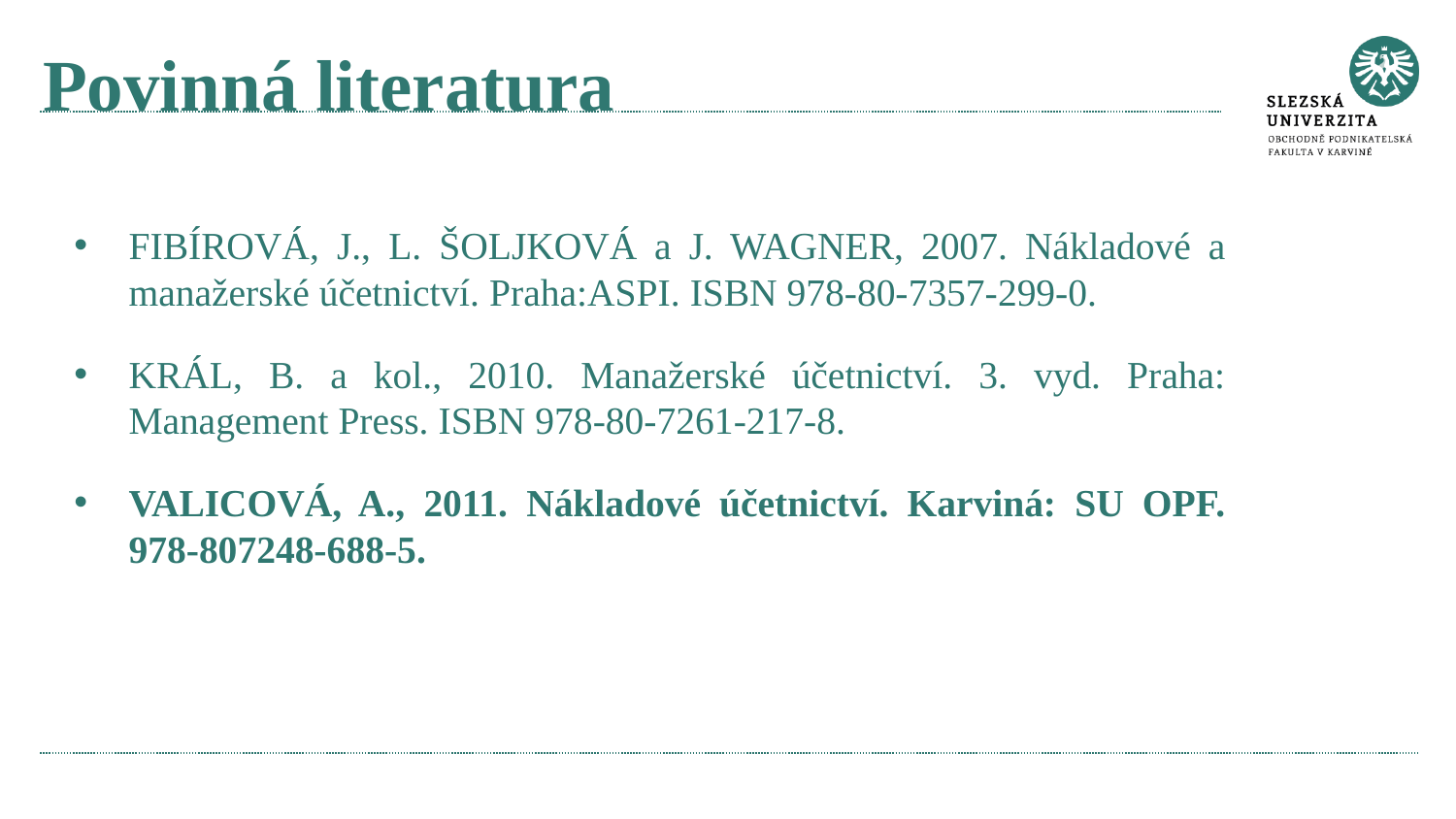

# Povinná literatura

FIBÍROVÁ, J., L. ŠOLJKOVÁ a J. WAGNER, 2007. Nákladové a manažerské účetnictví. Praha:ASPI. ISBN 978-80-7357-299-0.
KRÁL, B. a kol., 2010. Manažerské účetnictví. 3. vyd. Praha: Management Press. ISBN 978-80-7261-217-8.
VALICOVÁ, A., 2011. Nákladové účetnictví. Karviná: SU OPF. 978-807248-688-5.